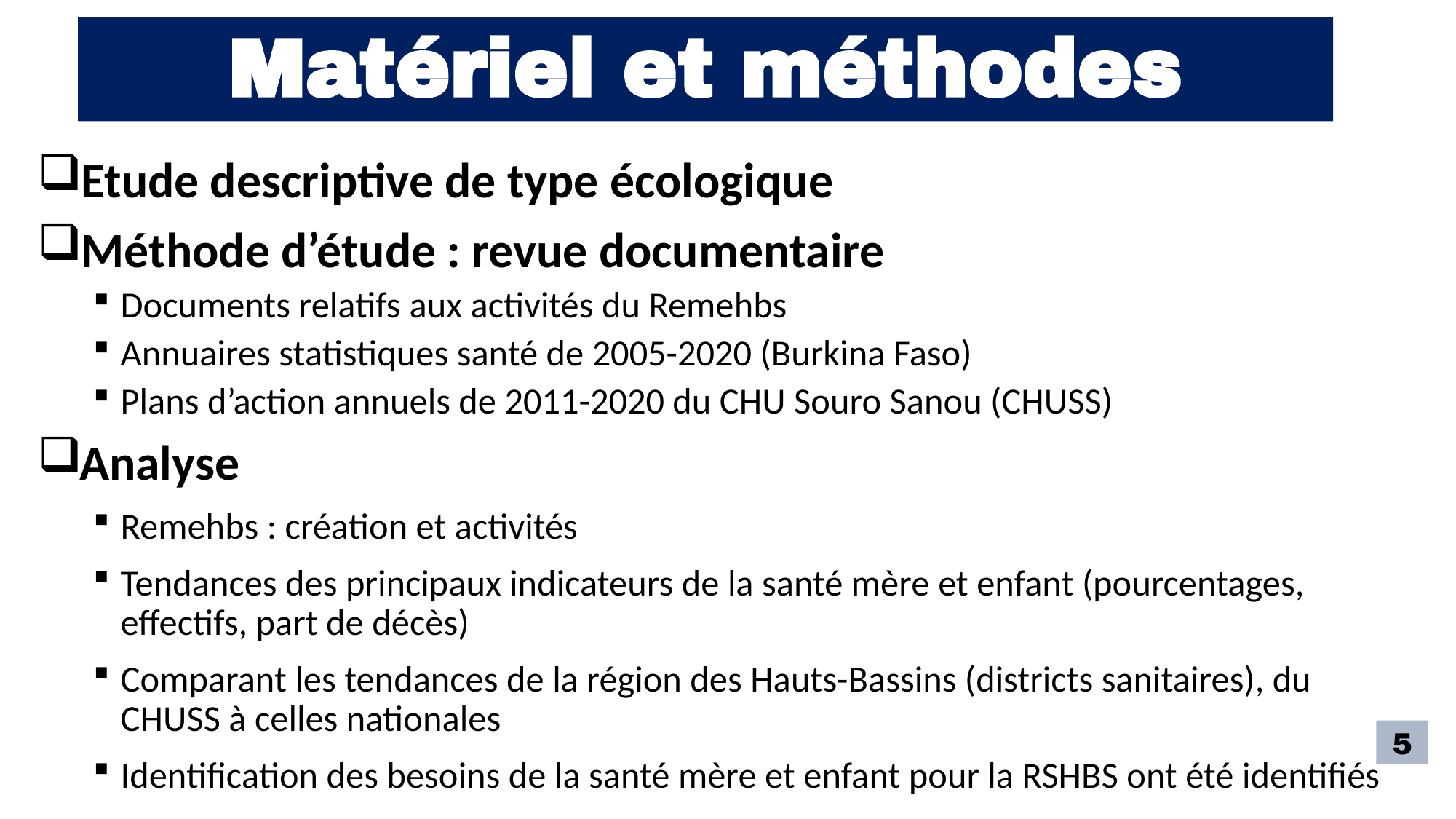

# Matériel et méthodes
Etude descriptive de type écologique

Méthode d’étude : revue documentaire
Documents relatifs aux activités du Remehbs
Annuaires statistiques santé de 2005-2020 (Burkina Faso)
Plans d’action annuels de 2011-2020 du CHU Souro Sanou (CHUSS)

Analyse
Remehbs : création et activités
Tendances des principaux indicateurs de la santé mère et enfant (pourcentages, effectifs, part de décès)
Comparant les tendances de la région des Hauts-Bassins (districts sanitaires), du CHUSS à celles nationales
Identification des besoins de la santé mère et enfant pour la RSHBS ont été identifiés
5